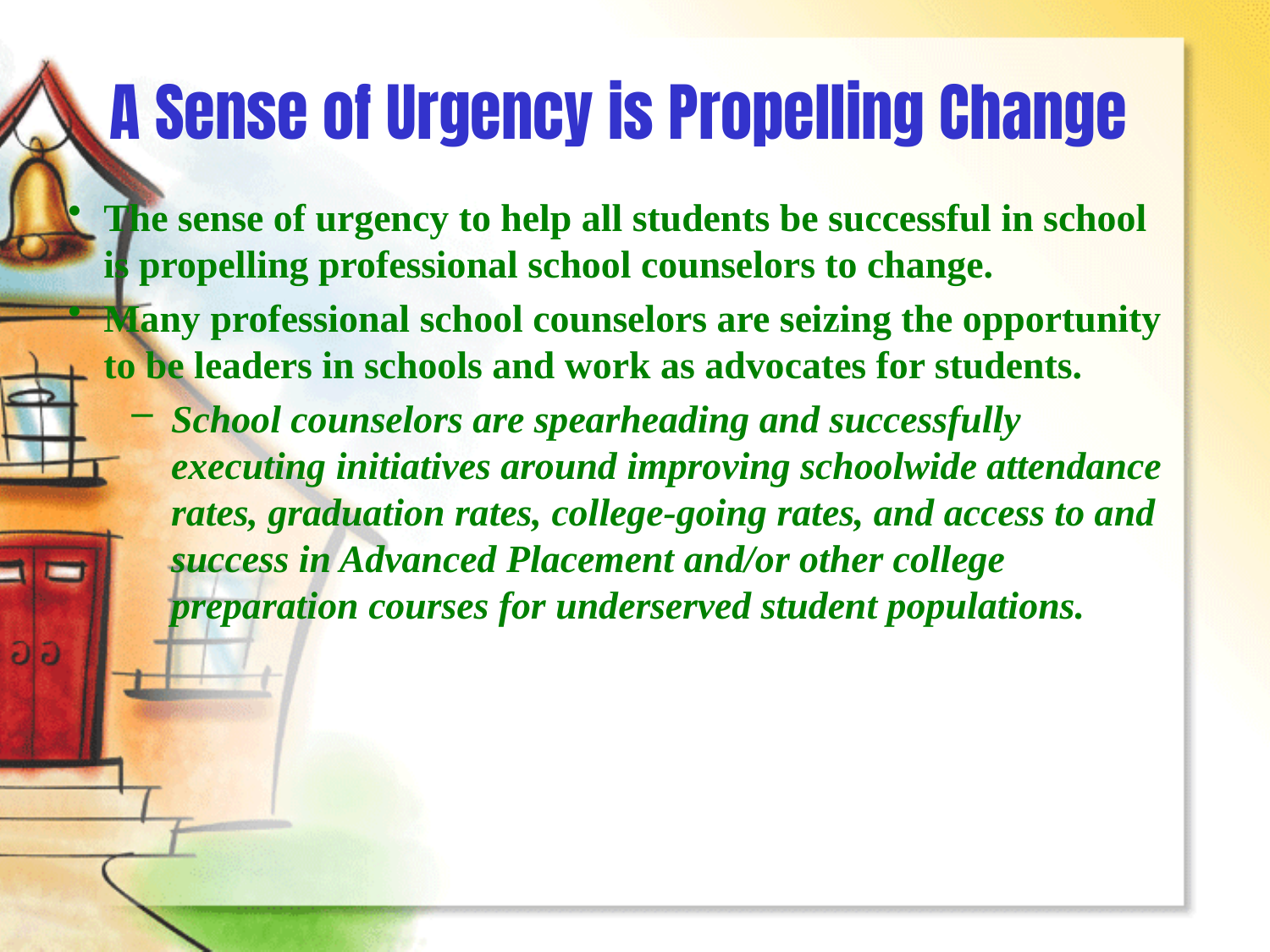

# A Sense of Urgency is Propelling Change
The sense of urgency to help all students be successful in school is propelling professional school counselors to change.
Many professional school counselors are seizing the opportunity to be leaders in schools and work as advocates for students.
School counselors are spearheading and successfully executing initiatives around improving schoolwide attendance rates, graduation rates, college-going rates, and access to and success in Advanced Placement and/or other college preparation courses for underserved student populations.